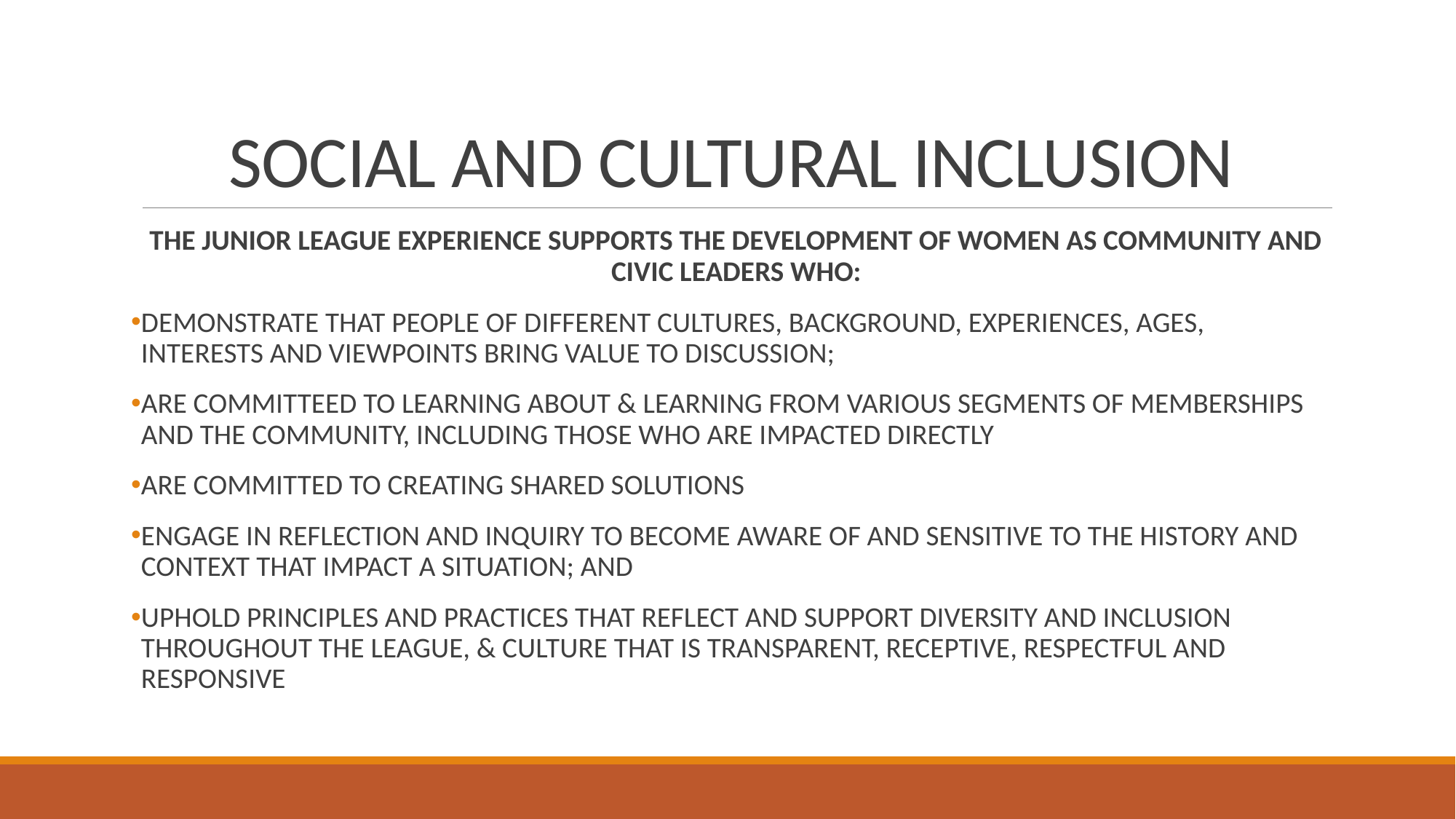

# SOCIAL AND CULTURAL INCLUSION
THE JUNIOR LEAGUE EXPERIENCE SUPPORTS THE DEVELOPMENT OF WOMEN AS COMMUNITY AND CIVIC LEADERS WHO:
DEMONSTRATE THAT PEOPLE OF DIFFERENT CULTURES, BACKGROUND, EXPERIENCES, AGES, INTERESTS AND VIEWPOINTS BRING VALUE TO DISCUSSION;
ARE COMMITTEED TO LEARNING ABOUT & LEARNING FROM VARIOUS SEGMENTS OF MEMBERSHIPS AND THE COMMUNITY, INCLUDING THOSE WHO ARE IMPACTED DIRECTLY
ARE COMMITTED TO CREATING SHARED SOLUTIONS
ENGAGE IN REFLECTION AND INQUIRY TO BECOME AWARE OF AND SENSITIVE TO THE HISTORY AND CONTEXT THAT IMPACT A SITUATION; AND
UPHOLD PRINCIPLES AND PRACTICES THAT REFLECT AND SUPPORT DIVERSITY AND INCLUSION THROUGHOUT THE LEAGUE, & CULTURE THAT IS TRANSPARENT, RECEPTIVE, RESPECTFUL AND RESPONSIVE